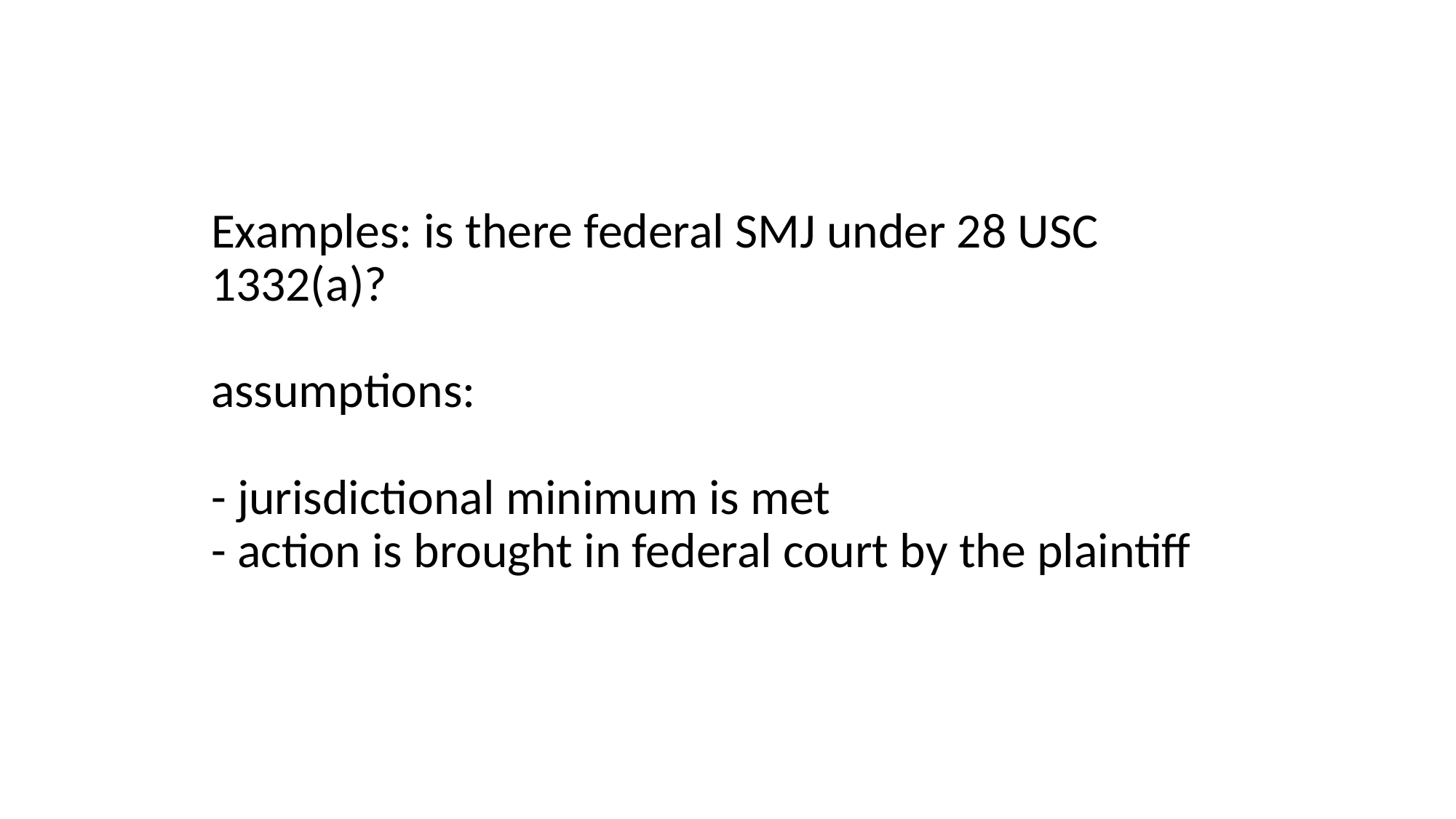

# Examples: is there federal SMJ under 28 USC 1332(a)? assumptions: - jurisdictional minimum is met - action is brought in federal court by the plaintiff